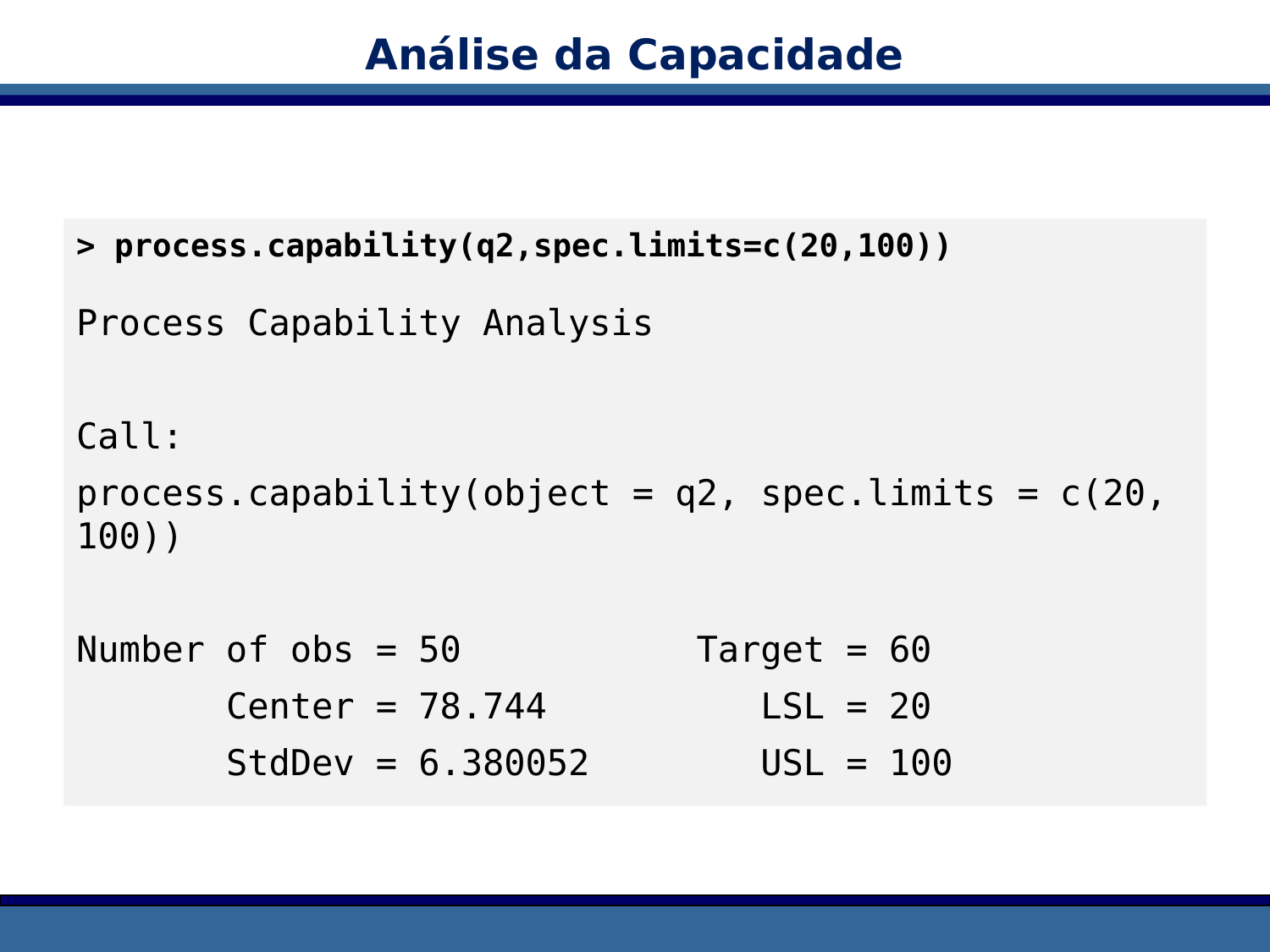

# Análise da Capacidade
> process.capability(q2,spec.limits=c(20,100))

Process Capability Analysis

Call:
process.capability(object = q2, spec.limits = c(20, 100))

Number of obs = 50           Target = 60
       Center = 78.744          LSL = 20
       StdDev = 6.380052        USL = 100